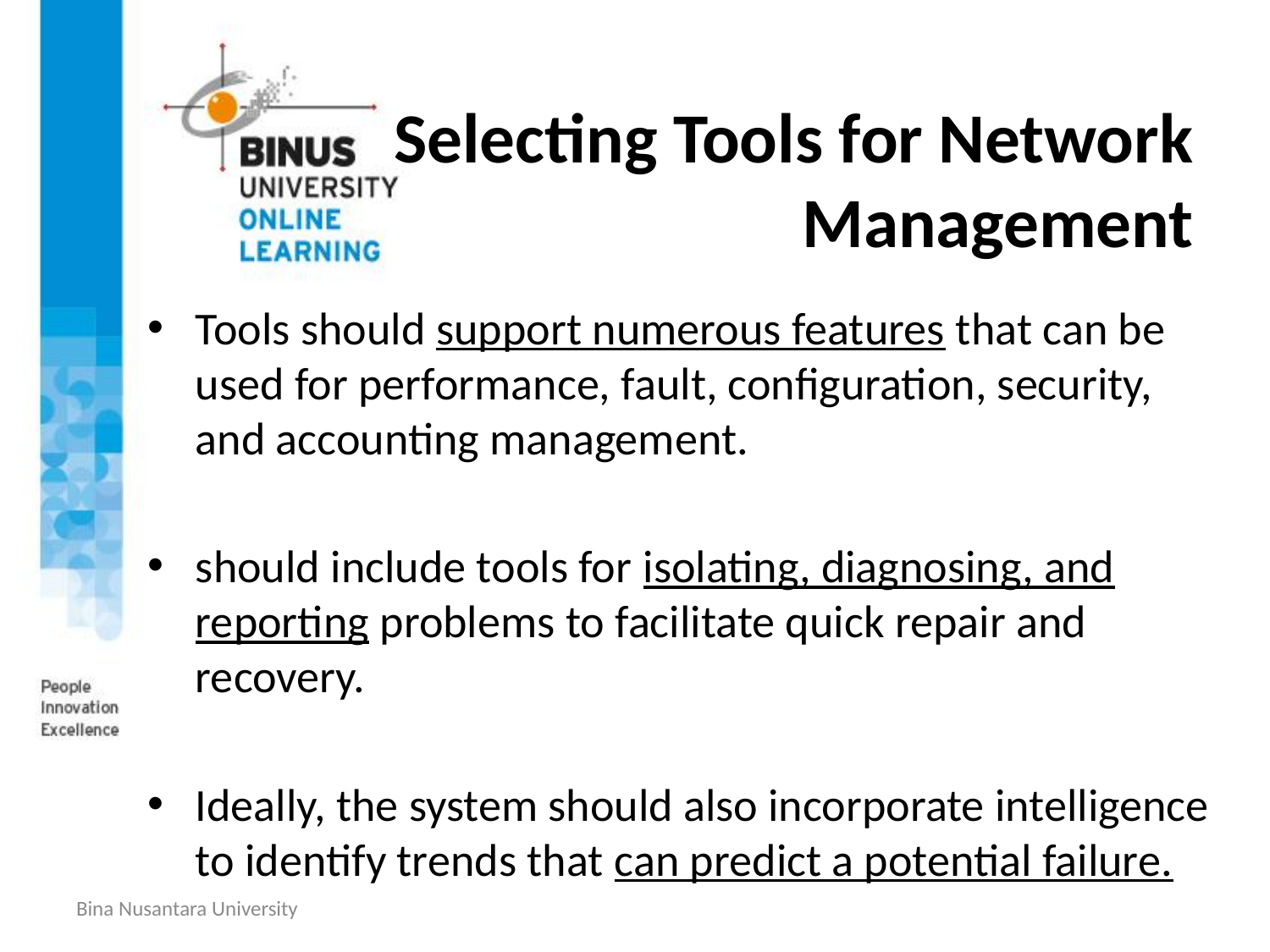

# Selecting Tools for Network Management
Tools should support numerous features that can be used for performance, fault, configuration, security, and accounting management.

should include tools for isolating, diagnosing, and reporting problems to facilitate quick repair and recovery.

Ideally, the system should also incorporate intelligence to identify trends that can predict a potential failure.
Bina Nusantara University